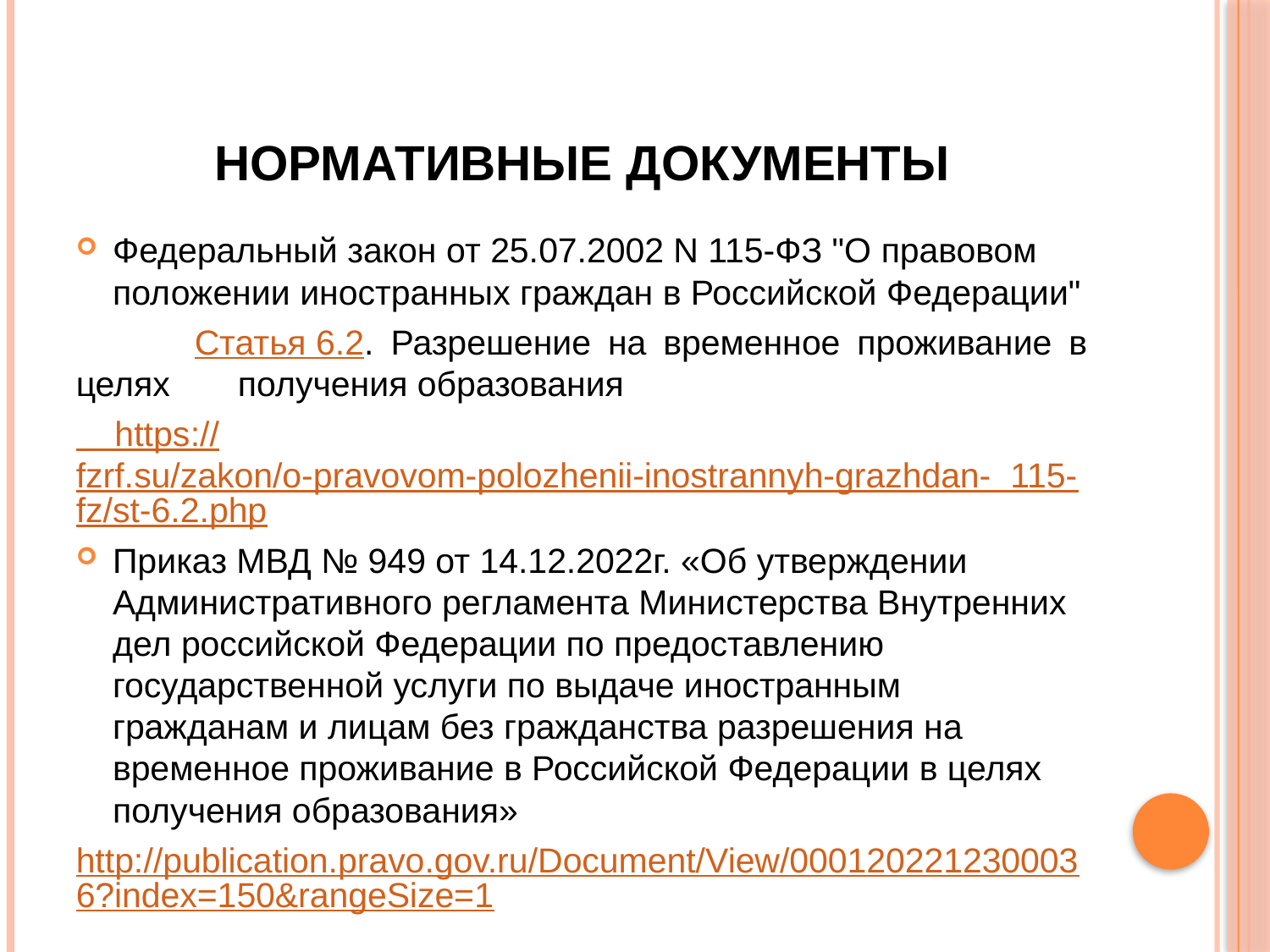

# Нормативные документы
Федеральный закон от 25.07.2002 N 115-ФЗ "О правовом положении иностранных граждан в Российской Федерации"
       Статья 6.2. Разрешение на временное проживание в целях       получения образования
    https://fzrf.su/zakon/o-pravovom-polozhenii-inostrannyh-grazhdan-  115-fz/st-6.2.php
Приказ МВД № 949 от 14.12.2022г. «Об утверждении Административного регламента Министерства Внутренних дел российской Федерации по предоставлению государственной услуги по выдаче иностранным гражданам и лицам без гражданства разрешения на временное проживание в Российской Федерации в целях получения образования»
http://publication.pravo.gov.ru/Document/View/0001202212300036?index=150&rangeSize=1